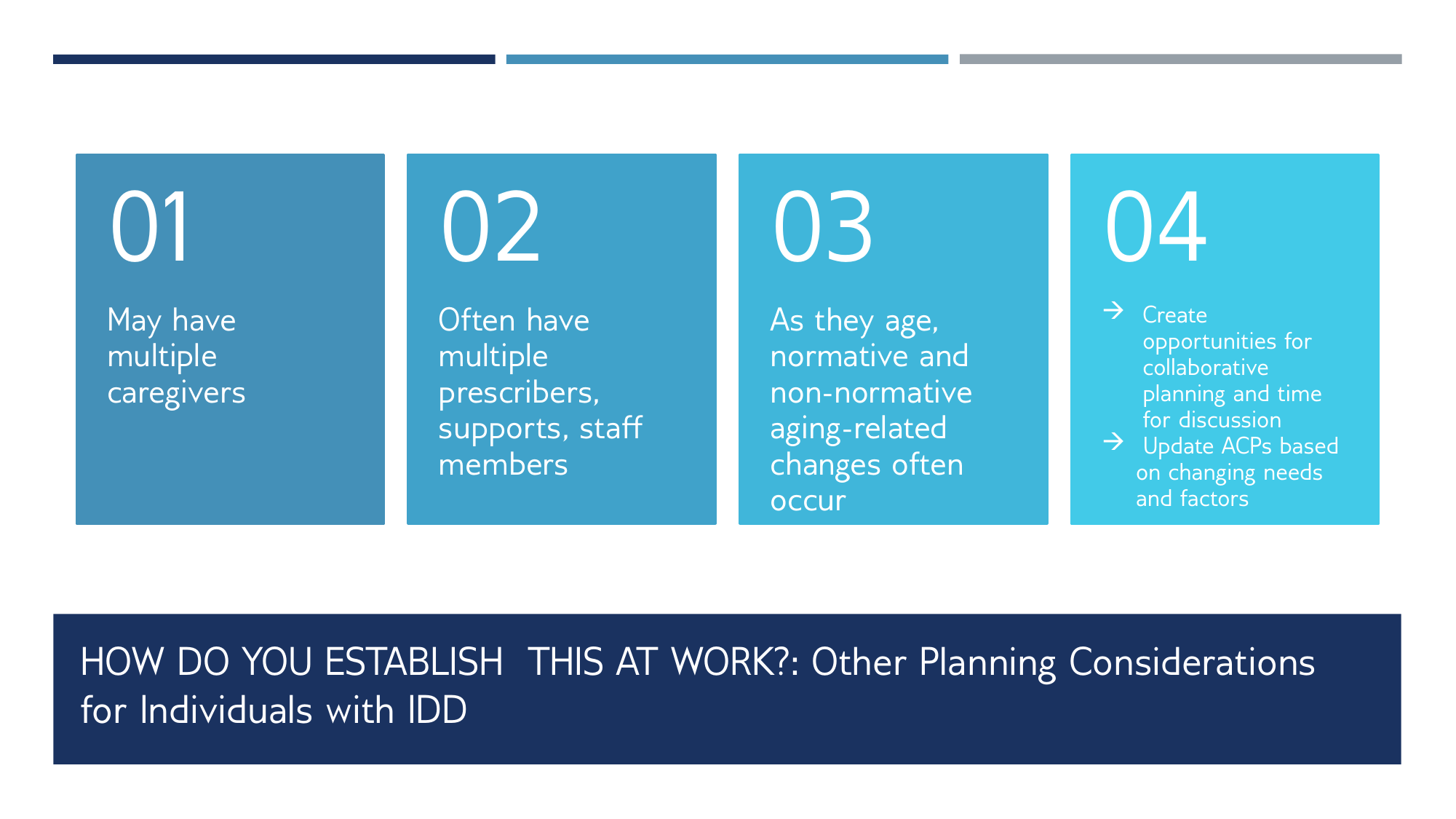

01

02

03

04
May have multiple caregivers
Often have multiple prescribers, supports, staff members
As they age, normative and non-normative aging-related changes often occur
Create opportunities for collaborative planning and time for discussion
 Update ACPs based on changing needs and factors

# HOW DO YOU ESTABLISH  THIS AT WORK?: Other Planning Considerations for Individuals with IDD